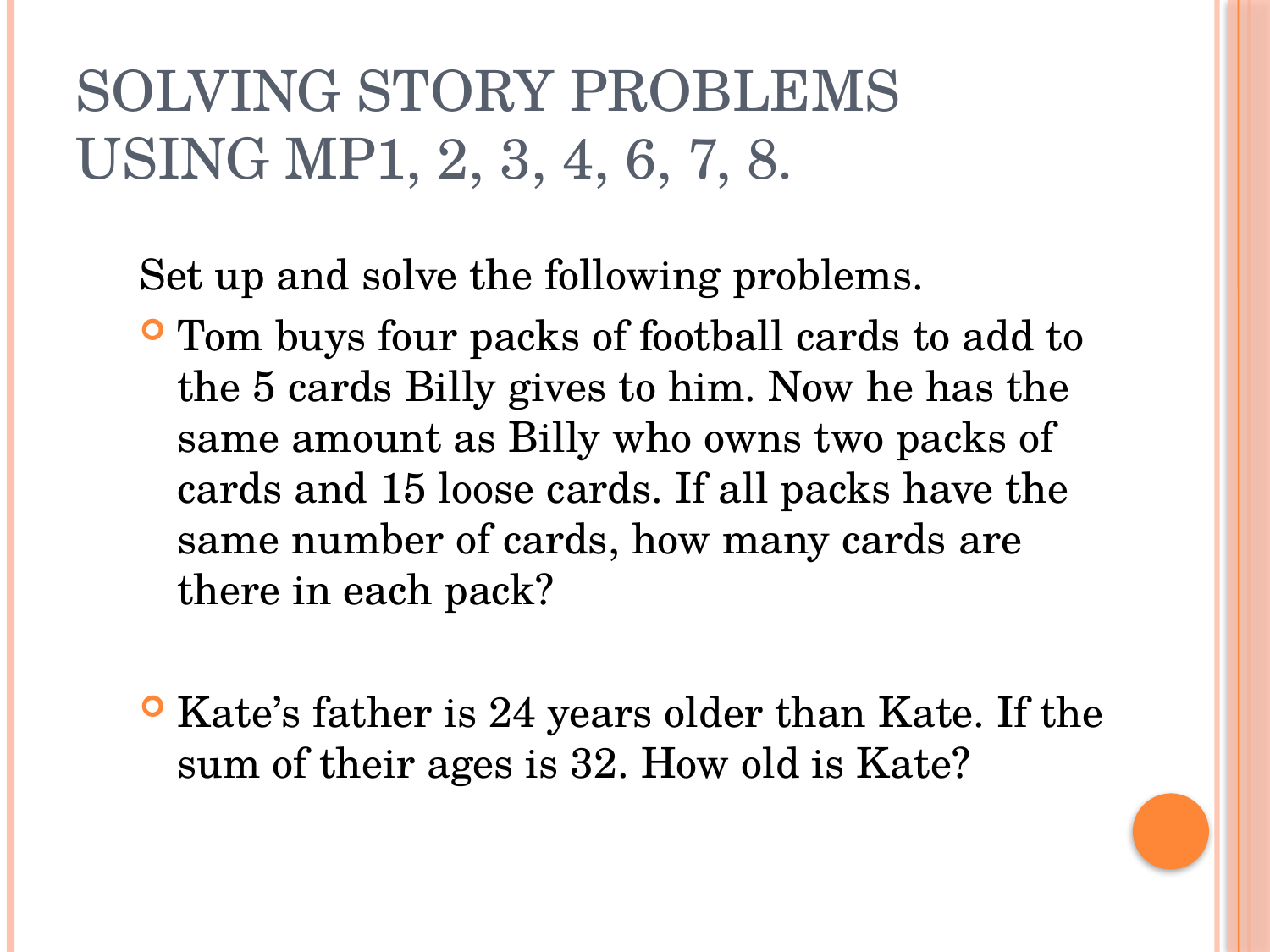

# Solving Story Problems using MP1, 2, 3, 4, 6, 7, 8.
Set up and solve the following problems.
Tom buys four packs of football cards to add to the 5 cards Billy gives to him. Now he has the same amount as Billy who owns two packs of cards and 15 loose cards. If all packs have the same number of cards, how many cards are there in each pack?

Kate’s father is 24 years older than Kate. If the sum of their ages is 32. How old is Kate?